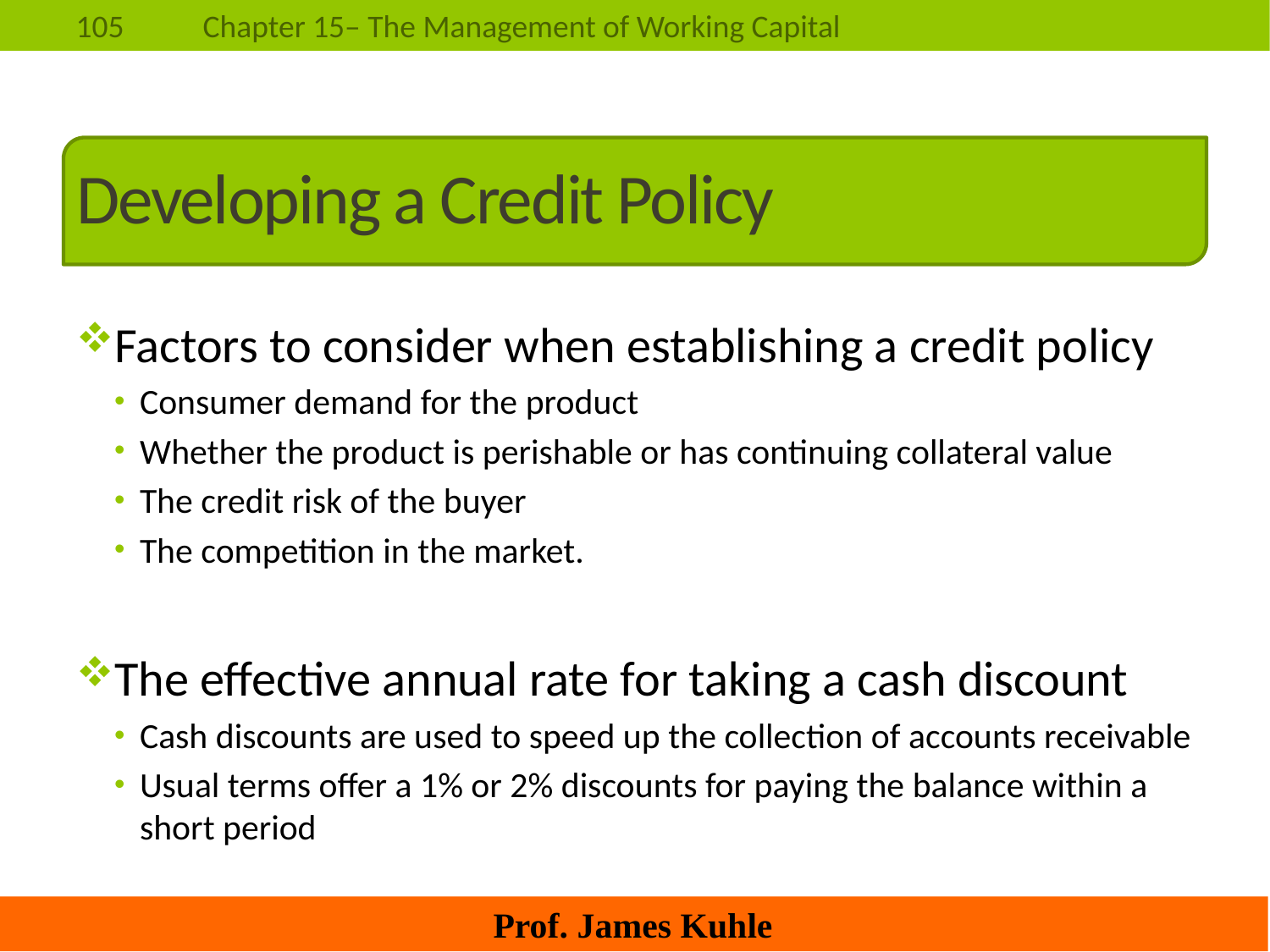

# Developing a Credit Policy
Factors to consider when establishing a credit policy
Consumer demand for the product
Whether the product is perishable or has continuing collateral value
The credit risk of the buyer
The competition in the market.

The effective annual rate for taking a cash discount
Cash discounts are used to speed up the collection of accounts receivable
Usual terms offer a 1% or 2% discounts for paying the balance within a short period